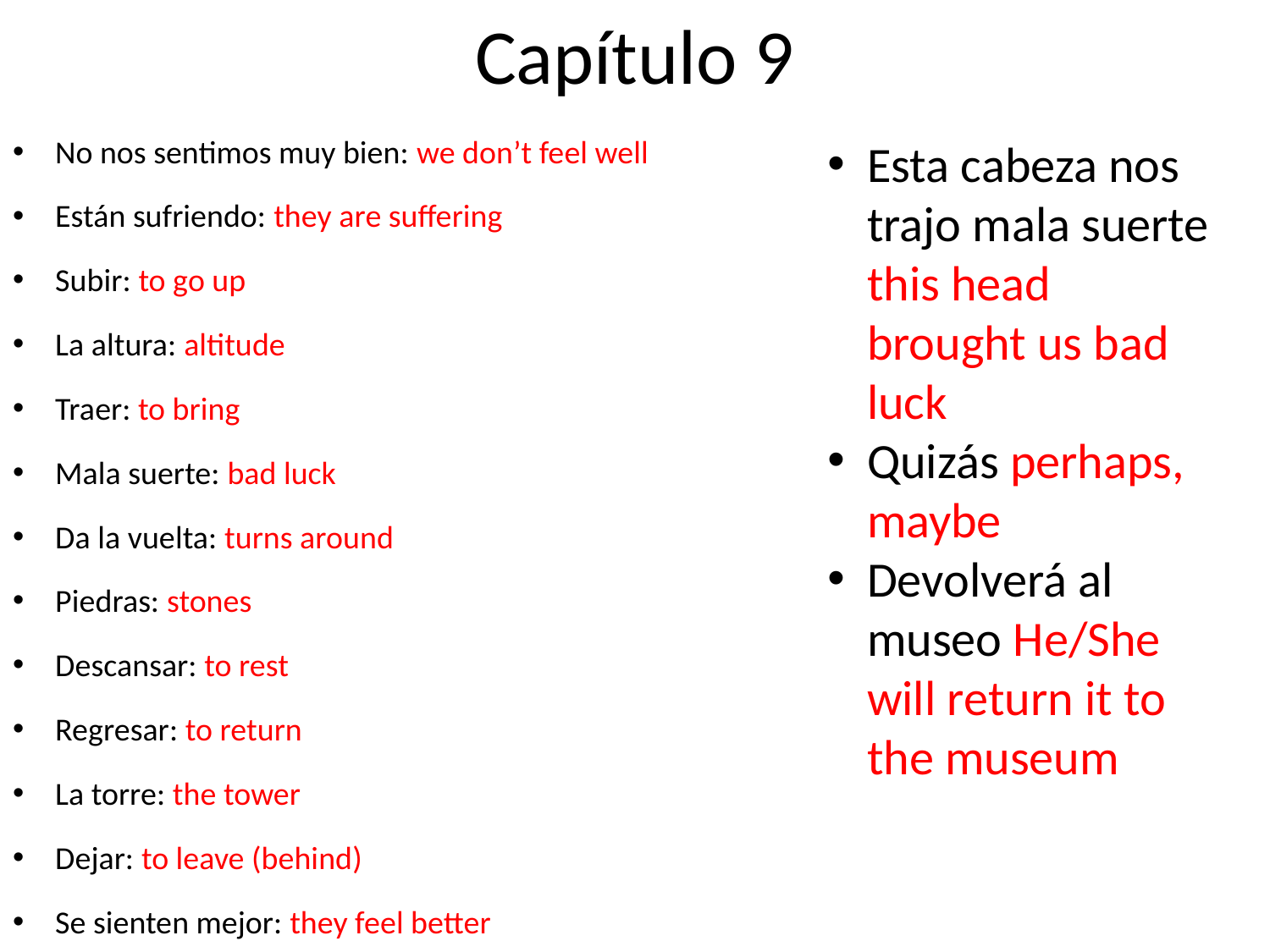

# Capítulo 9
No nos sentimos muy bien: we don’t feel well
Están sufriendo: they are suffering
Subir: to go up
La altura: altitude
Traer: to bring
Mala suerte: bad luck
Da la vuelta: turns around
Piedras: stones
Descansar: to rest
Regresar: to return
La torre: the tower
Dejar: to leave (behind)
Se sienten mejor: they feel better

Esta cabeza nos trajo mala suerte this head brought us bad luck
Quizás perhaps, maybe
Devolverá al museo He/She will return it to the museum